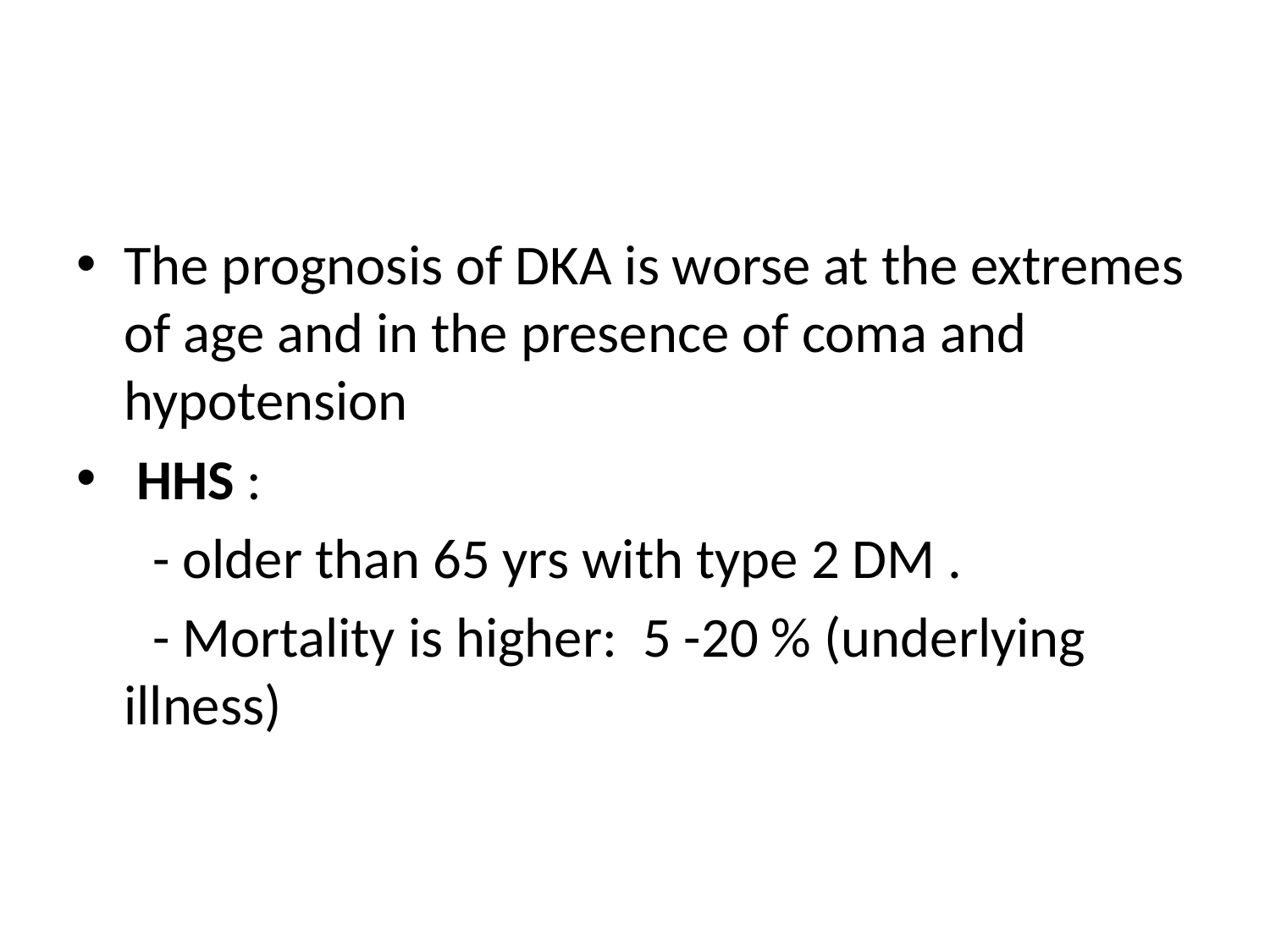

#
The prognosis of DKA is worse at the extremes of age and in the presence of coma and hypotension
 HHS :
      - older than 65 yrs with type 2 DM .
      - Mortality is higher:  5 -20 % (underlying illness)